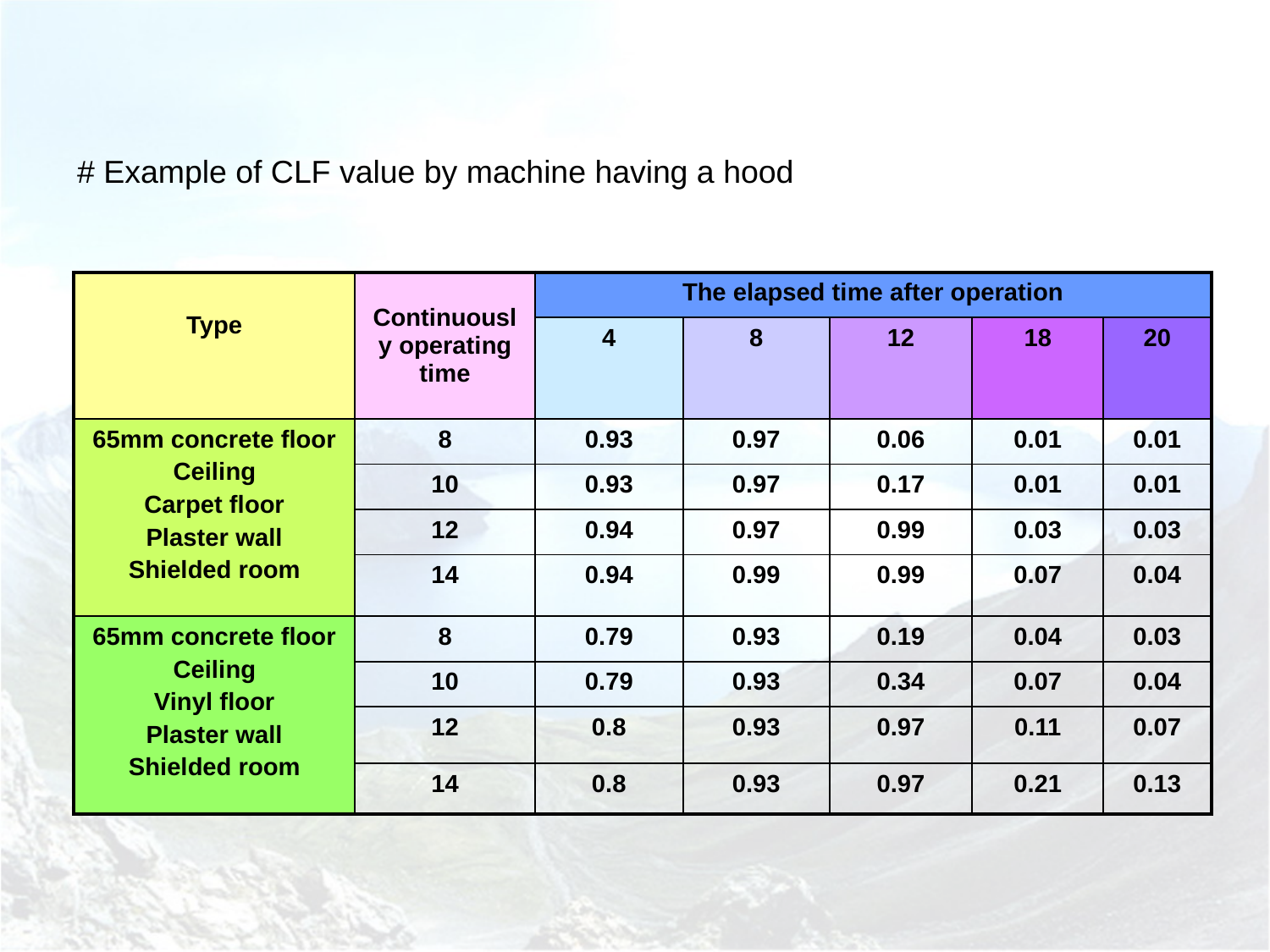

# Example of CLF value by machine having a hood
| Type | Continuously operating time | The elapsed time after operation |  |  |  |  |
| --- | --- | --- | --- | --- | --- | --- |
|  |  | 4 | 8 | 12 | 18 | 20 |
| 65mm concrete floor Ceiling Carpet floor Plaster wall Shielded room | 8 | 0.93 | 0.97 | 0.06 | 0.01 | 0.01 |
|  | 10 | 0.93 | 0.97 | 0.17 | 0.01 | 0.01 |
|  | 12 | 0.94 | 0.97 | 0.99 | 0.03 | 0.03 |
|  | 14 | 0.94 | 0.99 | 0.99 | 0.07 | 0.04 |
| 65mm concrete floor Ceiling Vinyl floor Plaster wall Shielded room | 8 | 0.79 | 0.93 | 0.19 | 0.04 | 0.03 |
|  | 10 | 0.79 | 0.93 | 0.34 | 0.07 | 0.04 |
|  | 12 | 0.8 | 0.93 | 0.97 | 0.11 | 0.07 |
|  | 14 | 0.8 | 0.93 | 0.97 | 0.21 | 0.13 |